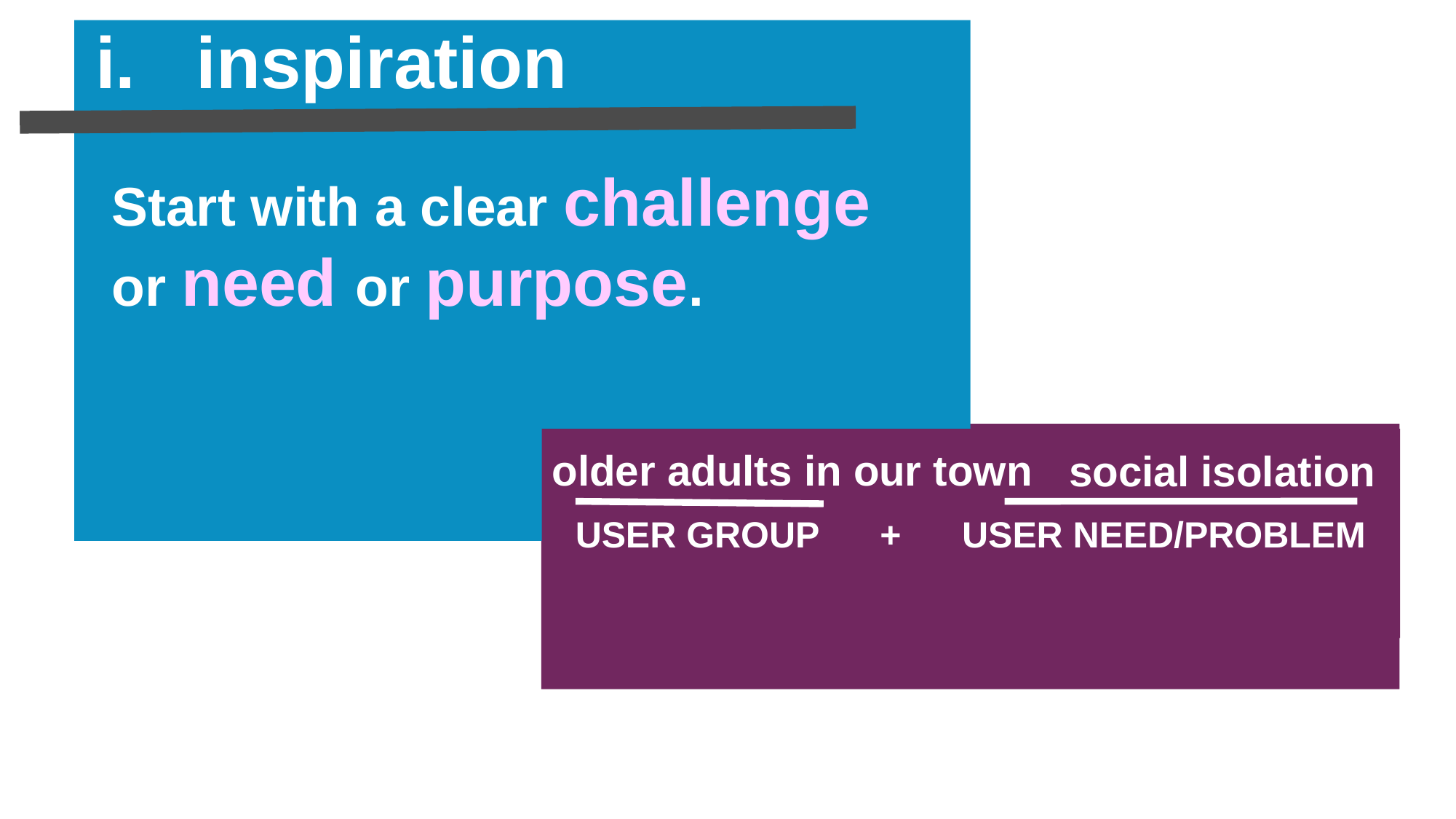

i.   inspiration

Start with a clear challenge or need or purpose.

USER GROUP      +      USER NEED/PROBLEM
older adults in our town
social isolation